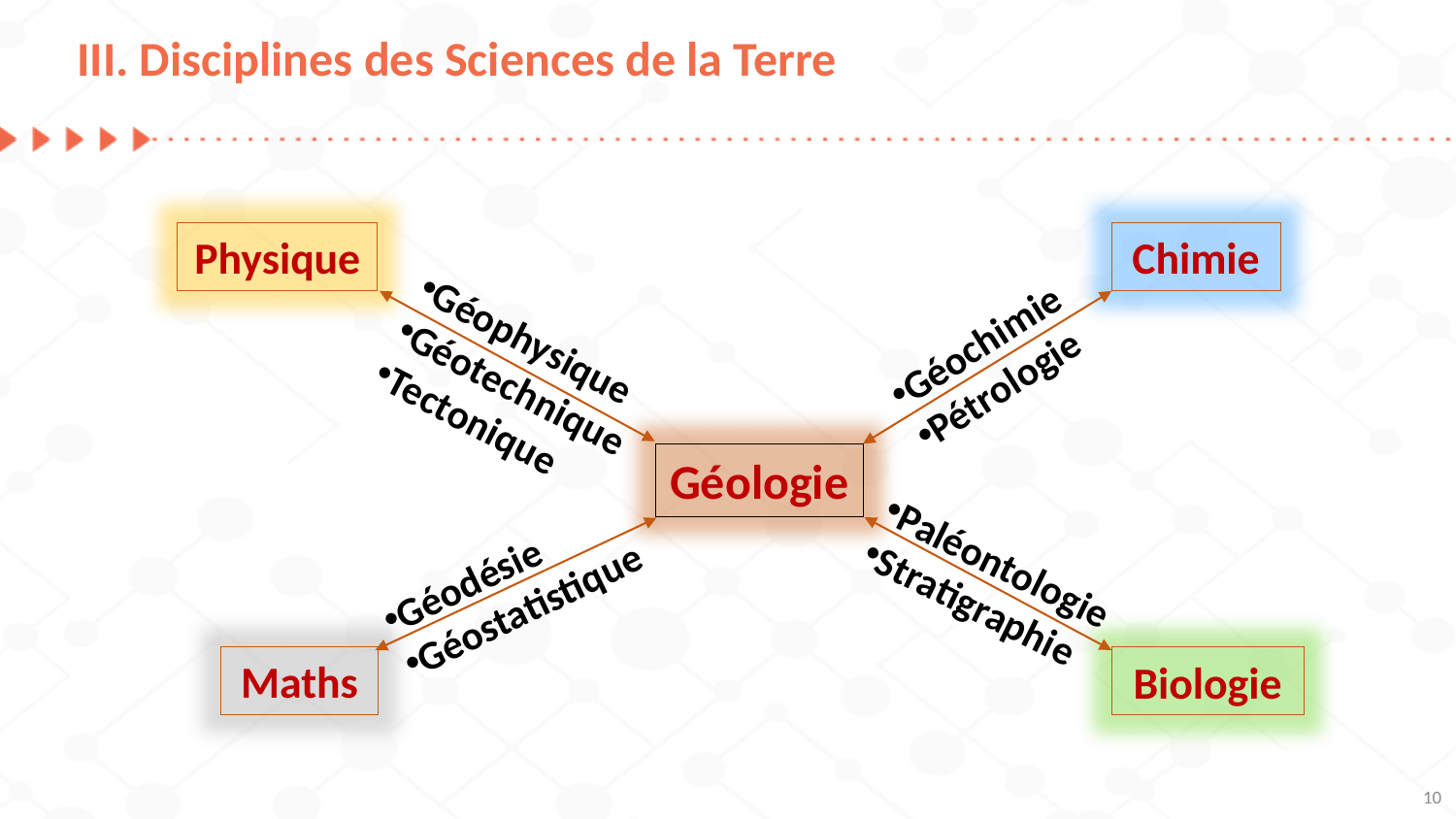

III. Disciplines des Sciences de la Terre
Chimie
Physique
Géophysique
Géotechnique
Tectonique
Géochimie
Pétrologie
Géologie
Paléontologie
Stratigraphie
Géodésie
Géostatistique
Maths
Biologie
10